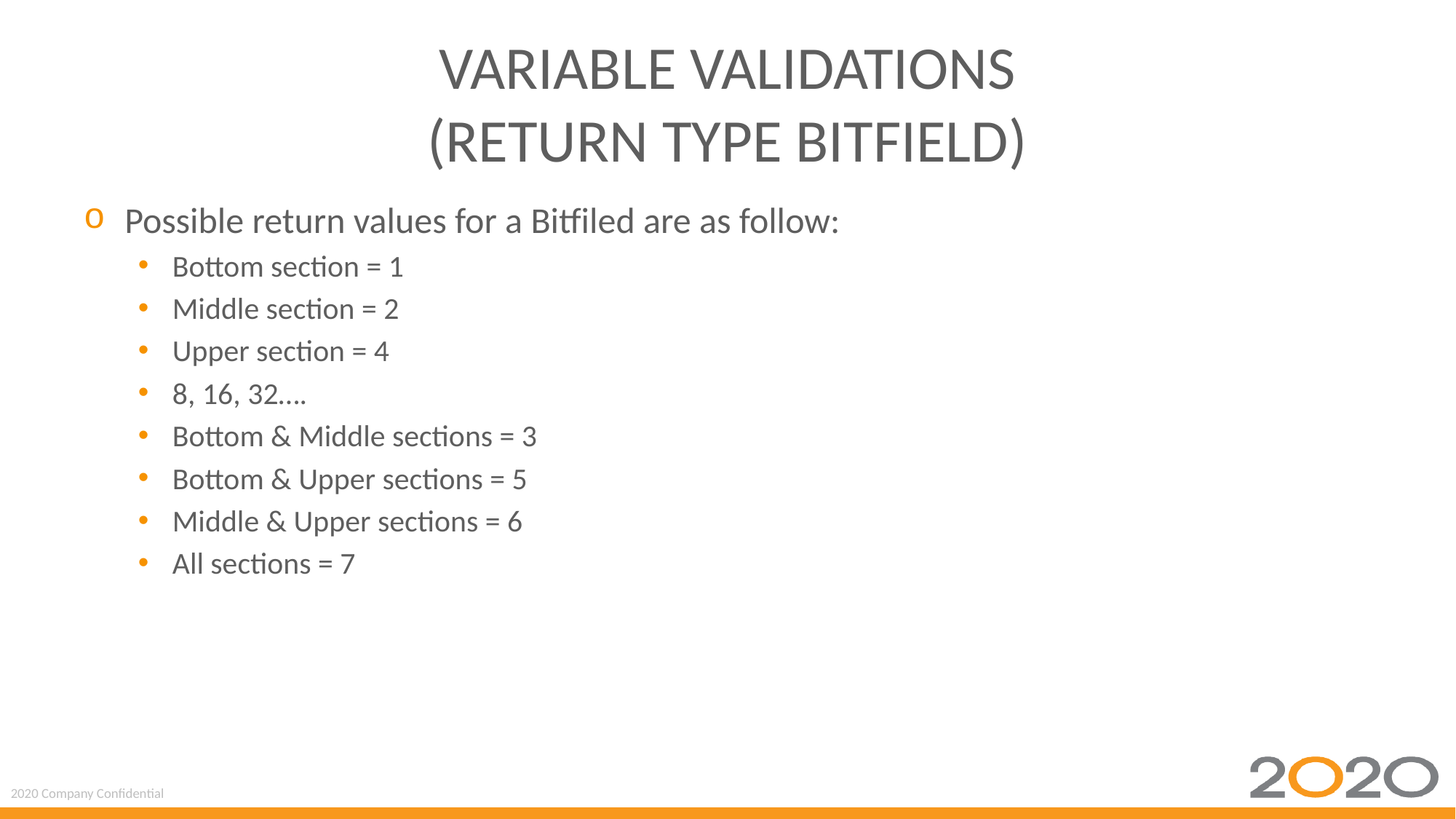

# Variable Validations (Return Type Bitfield)
Possible return values for a Bitfiled are as follow:
Bottom section = 1
Middle section = 2
Upper section = 4
8, 16, 32….
Bottom & Middle sections = 3
Bottom & Upper sections = 5
Middle & Upper sections = 6
All sections = 7